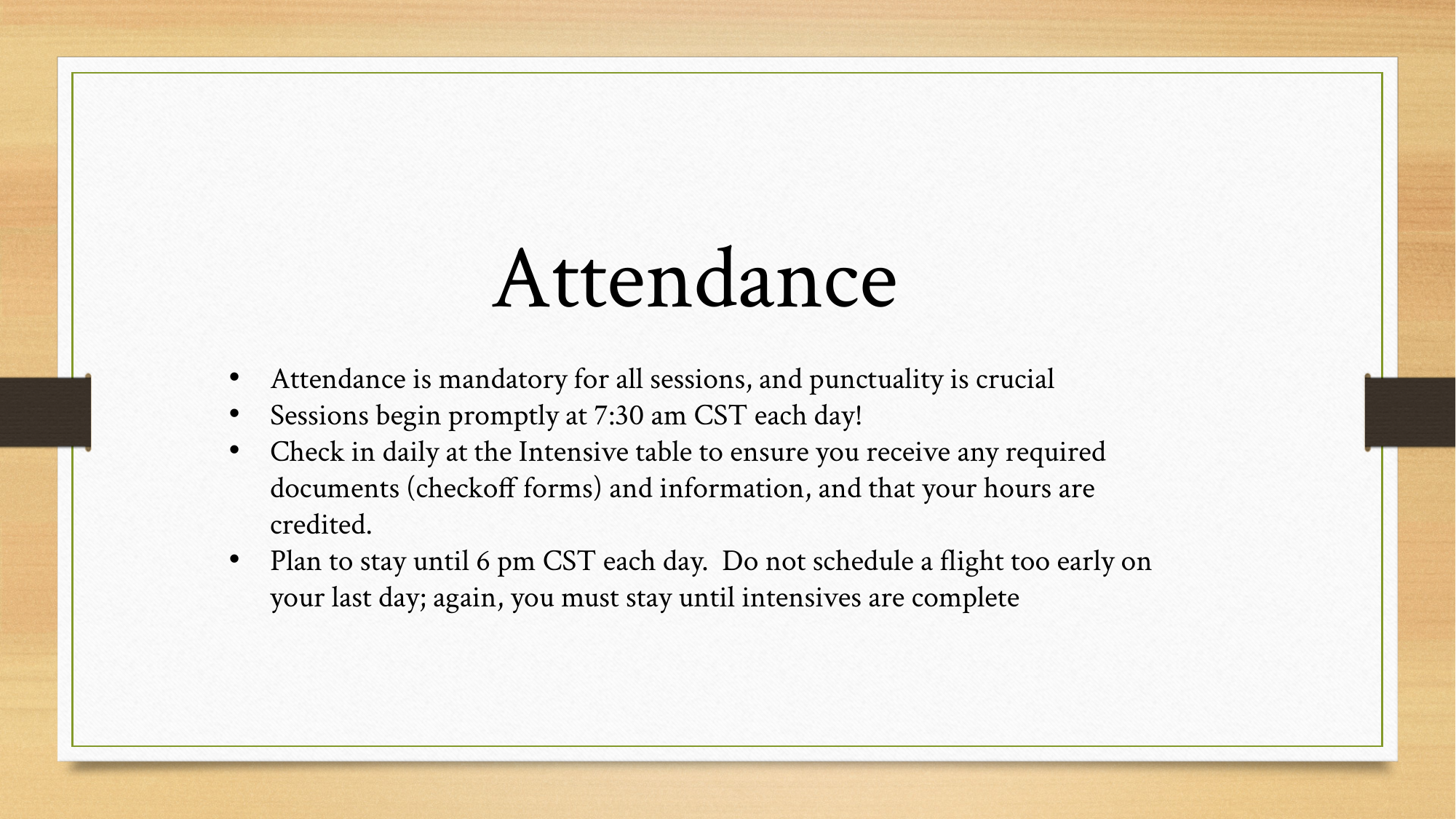

Attendance

Attendance is mandatory for all sessions, and punctuality is crucial
Sessions begin promptly at 7:30 am CST each day!
Check in daily at the Intensive table to ensure you receive any required documents (checkoff forms) and information, and that your hours are credited.
Plan to stay until 6 pm CST each day.  Do not schedule a flight too early on your last day; again, you must stay until intensives are complete